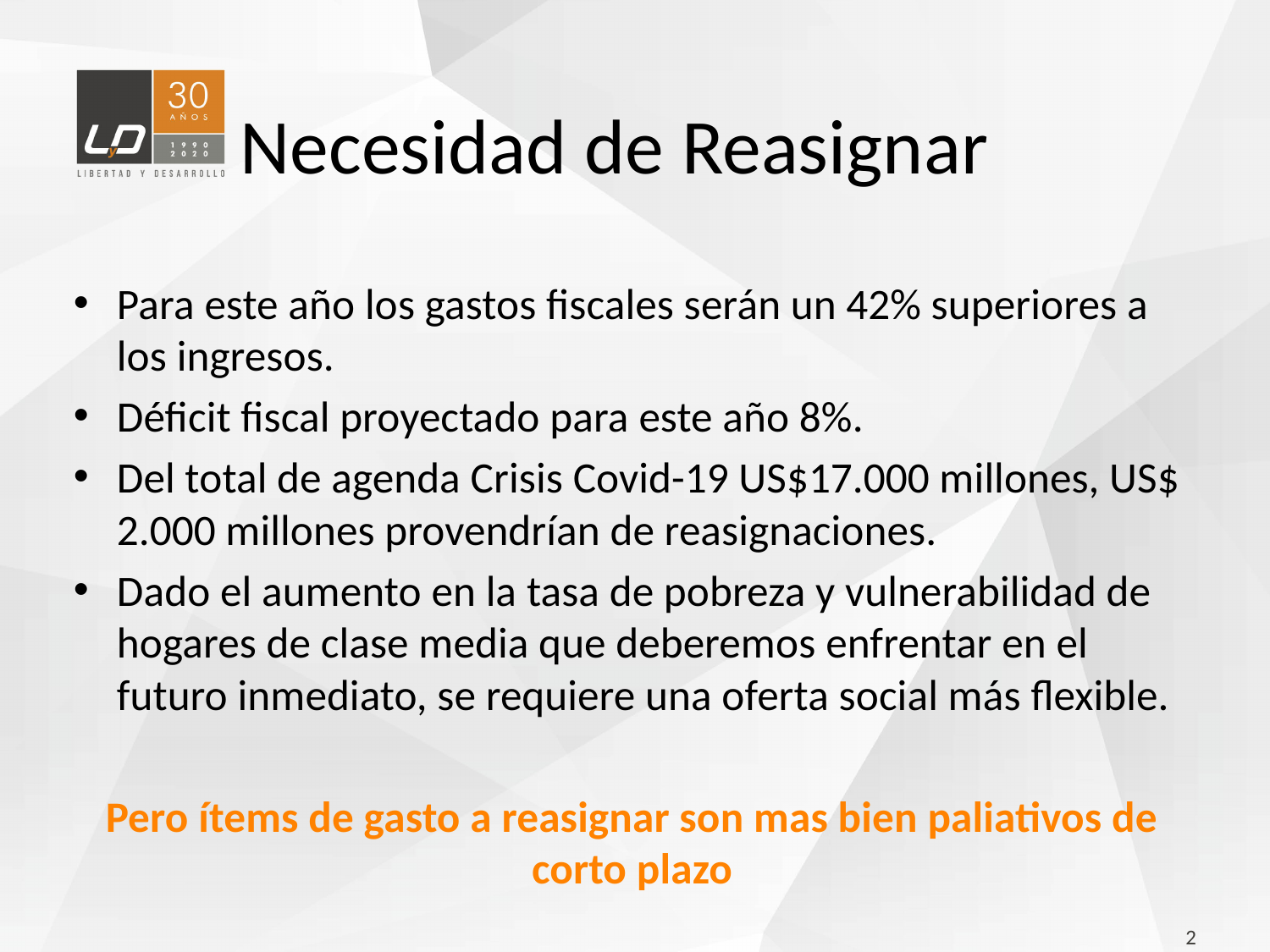

# Necesidad de Reasignar
Para este año los gastos fiscales serán un 42% superiores a los ingresos.
Déficit fiscal proyectado para este año 8%.
Del total de agenda Crisis Covid-19 US$17.000 millones, US$ 2.000 millones provendrían de reasignaciones.
Dado el aumento en la tasa de pobreza y vulnerabilidad de hogares de clase media que deberemos enfrentar en el futuro inmediato, se requiere una oferta social más flexible.

Pero ítems de gasto a reasignar son mas bien paliativos de corto plazo
2